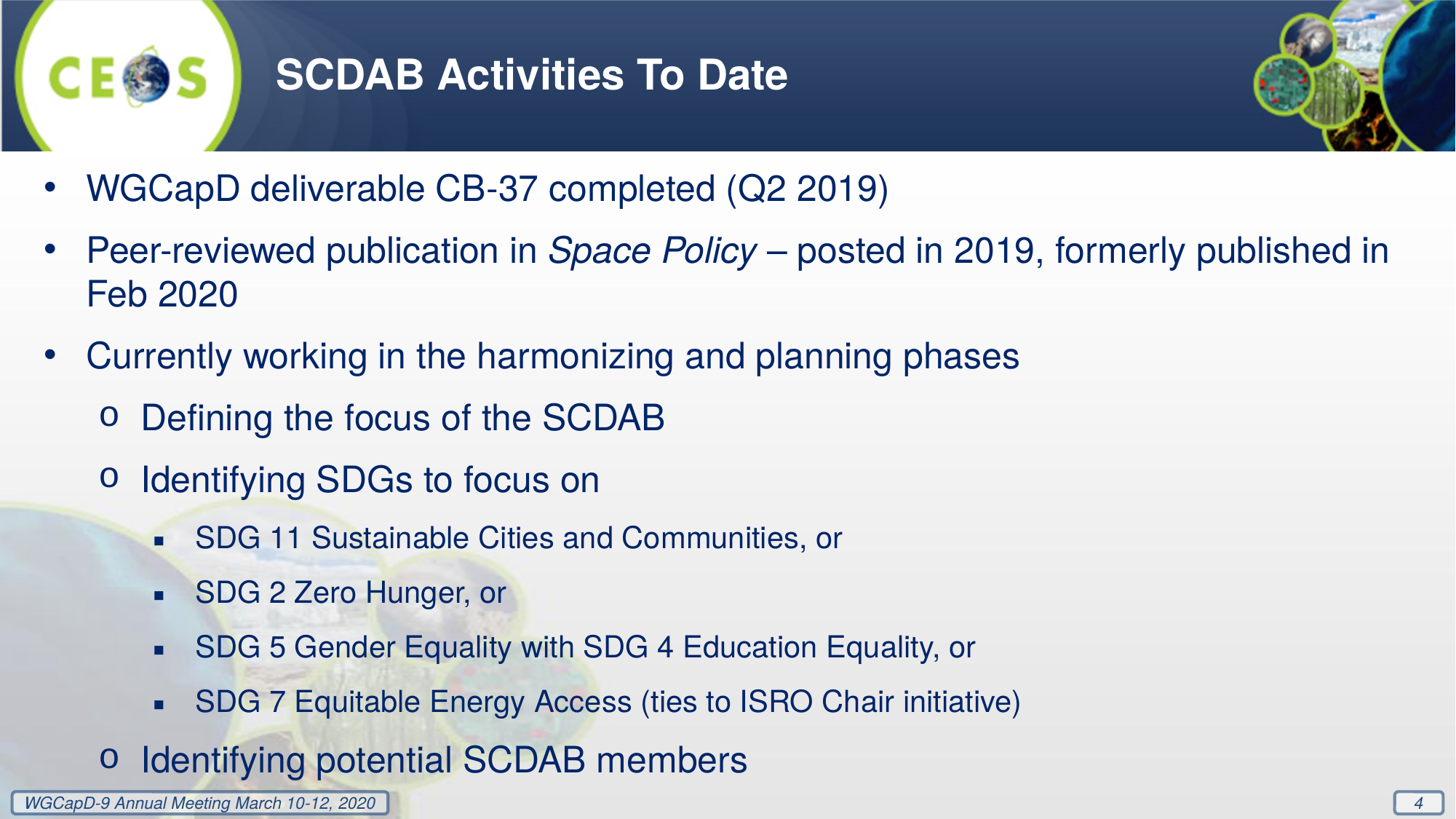

SCDAB Activities To Date
WGCapD deliverable CB-37 completed (Q2 2019)
Peer-reviewed publication in Space Policy – posted in 2019, formerly published in Feb 2020
Currently working in the harmonizing and planning phases
Defining the focus of the SCDAB
Identifying SDGs to focus on
SDG 11 Sustainable Cities and Communities, or
SDG 2 Zero Hunger, or
SDG 5 Gender Equality with SDG 4 Education Equality, or
SDG 7 Equitable Energy Access (ties to ISRO Chair initiative)
Identifying potential SCDAB members

4